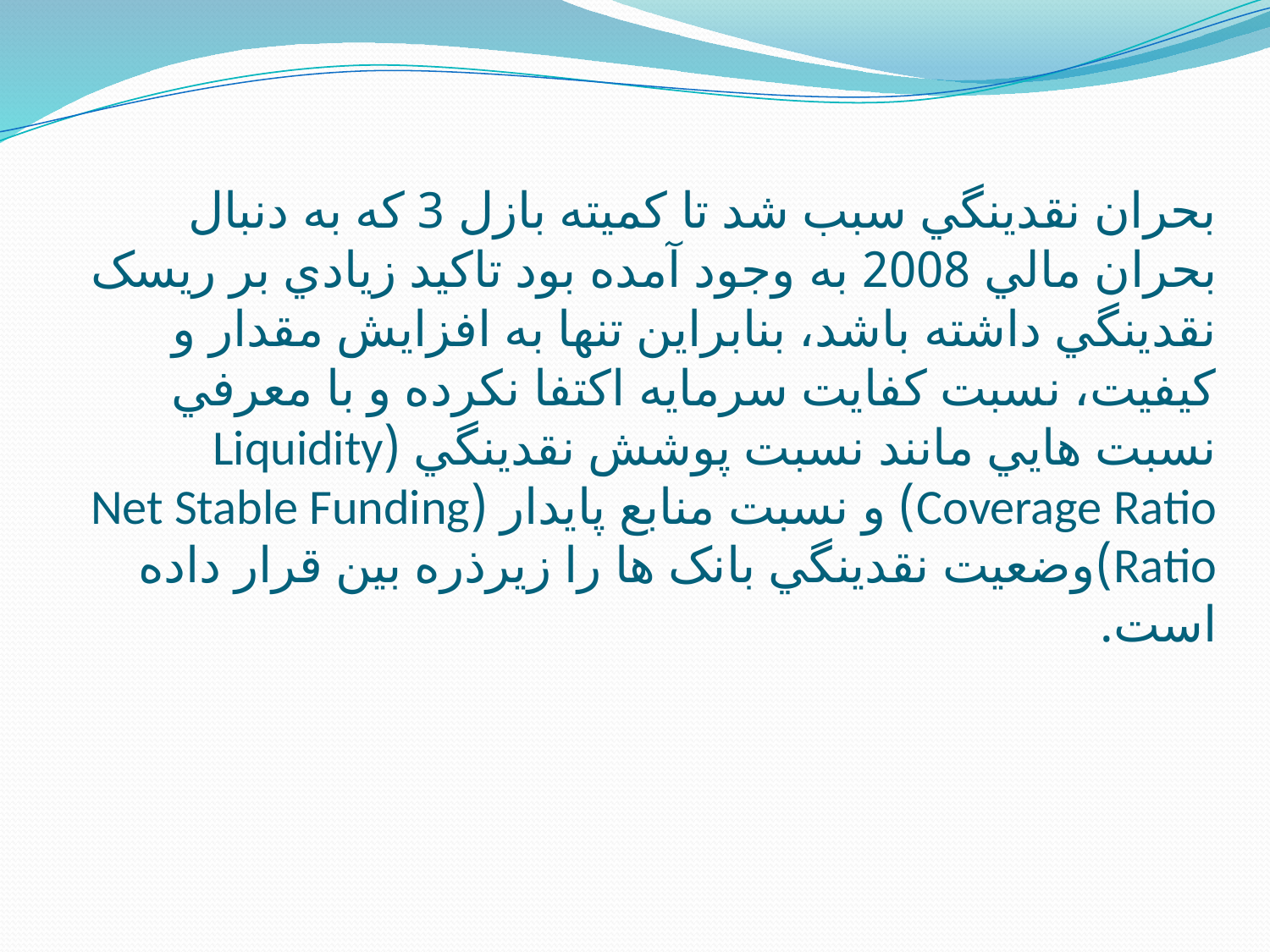

# بحران نقدينگي سبب شد تا کميته بازل 3 که به دنبال بحران مالي 2008 به وجود آمده بود تاکيد زيادي بر ريسک نقدينگي داشته باشد، بنابراين تنها به افزايش مقدار و کيفيت، نسبت کفايت سرمايه اکتفا نکرده و با معرفي نسبت هايي مانند نسبت پوشش نقدينگي (Liquidity Coverage Ratio) و نسبت منابع پايدار (Net Stable Funding Ratio)وضعيت نقدينگي بانک ها را زيرذره بين قرار داده است.